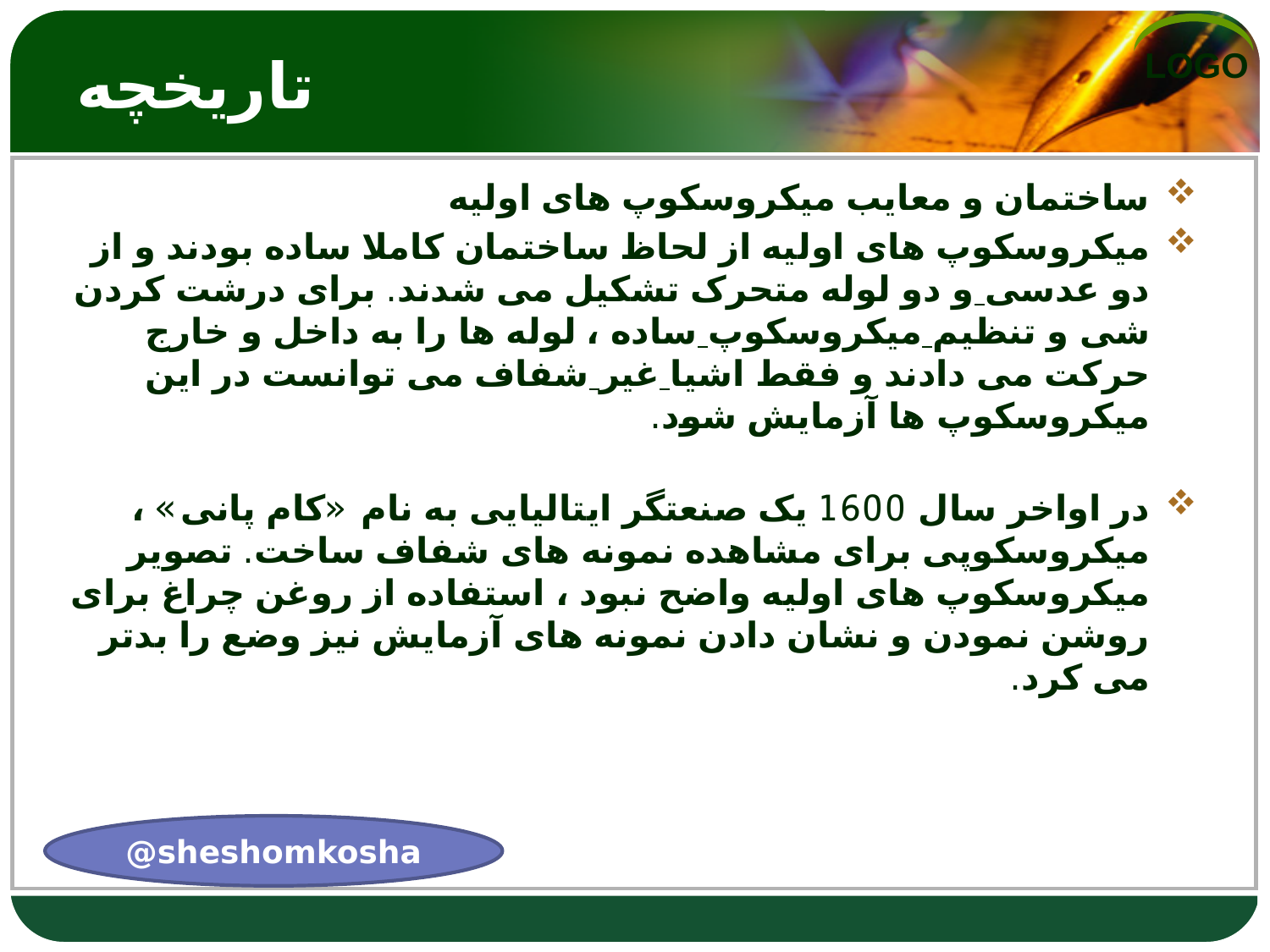

# تاریخچه
ساختمان و معایب میکروسکوپ های اولیه
میکروسکوپ های اولیه از لحاظ ساختمان کاملا ساده بودند و از دو عدسی و دو لوله متحرک تشکیل می شدند. برای درشت کردن شی و تنظیم میکروسکوپ ساده ، لوله ها را به داخل و خارج حرکت می دادند و فقط اشیا غیر شفاف می توانست در این میکروسکوپ ها آزمایش شود.
در اواخر سال 1600 یک صنعتگر ایتالیایی به نام «کام پانی» ، میکروسکوپی برای مشاهده نمونه های شفاف ساخت. تصویر میکروسکوپ های اولیه واضح نبود ، استفاده از روغن چراغ برای روشن نمودن و نشان دادن نمونه های آزمایش نیز وضع را بدتر می کرد.
@sheshomkosha